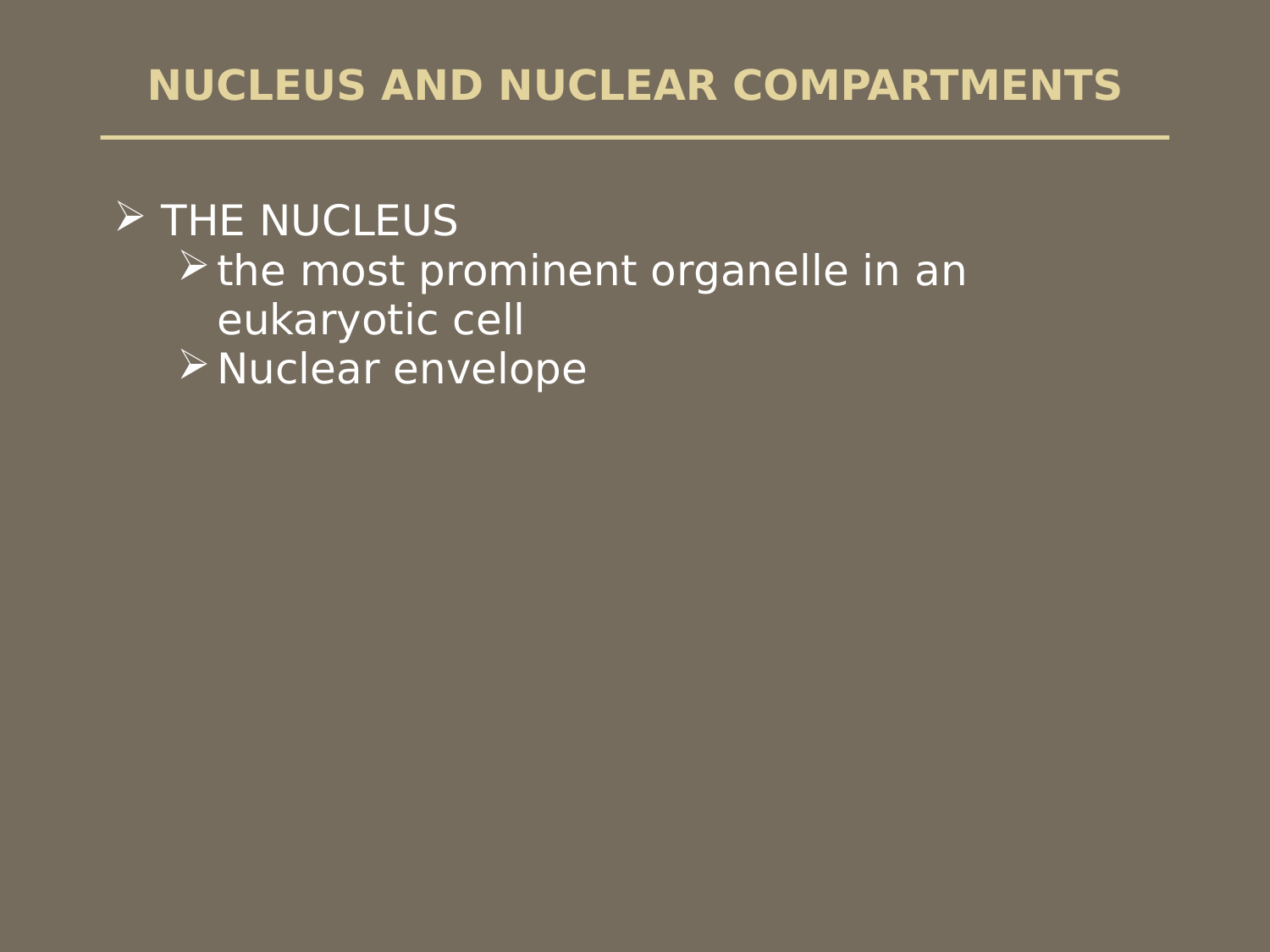

# NUCLEUS AND NUCLEAR COMPARTMENTS
THE NUCLEUS
the most prominent organelle in an eukaryotic cell
Nuclear envelope